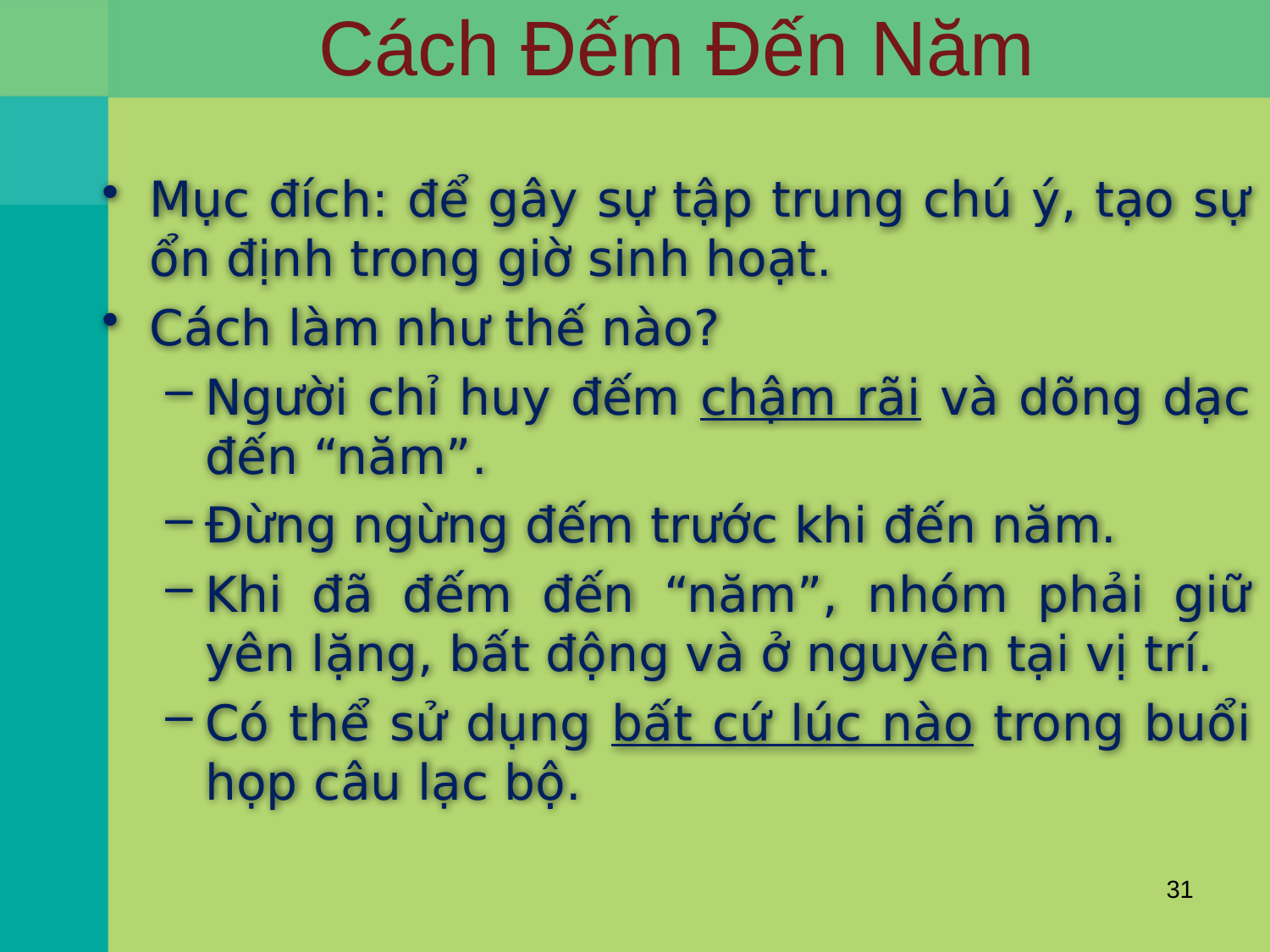

# Cách Đếm Đến Năm
Mục đích: để gây sự tập trung chú ý, tạo sự ổn định trong giờ sinh hoạt.
Cách làm như thế nào?
Người chỉ huy đếm chậm rãi và dõng dạc đến “năm”.
Đừng ngừng đếm trước khi đến năm.
Khi đã đếm đến “năm”, nhóm phải giữ yên lặng, bất động và ở nguyên tại vị trí.
Có thể sử dụng bất cứ lúc nào trong buổi họp câu lạc bộ.

31